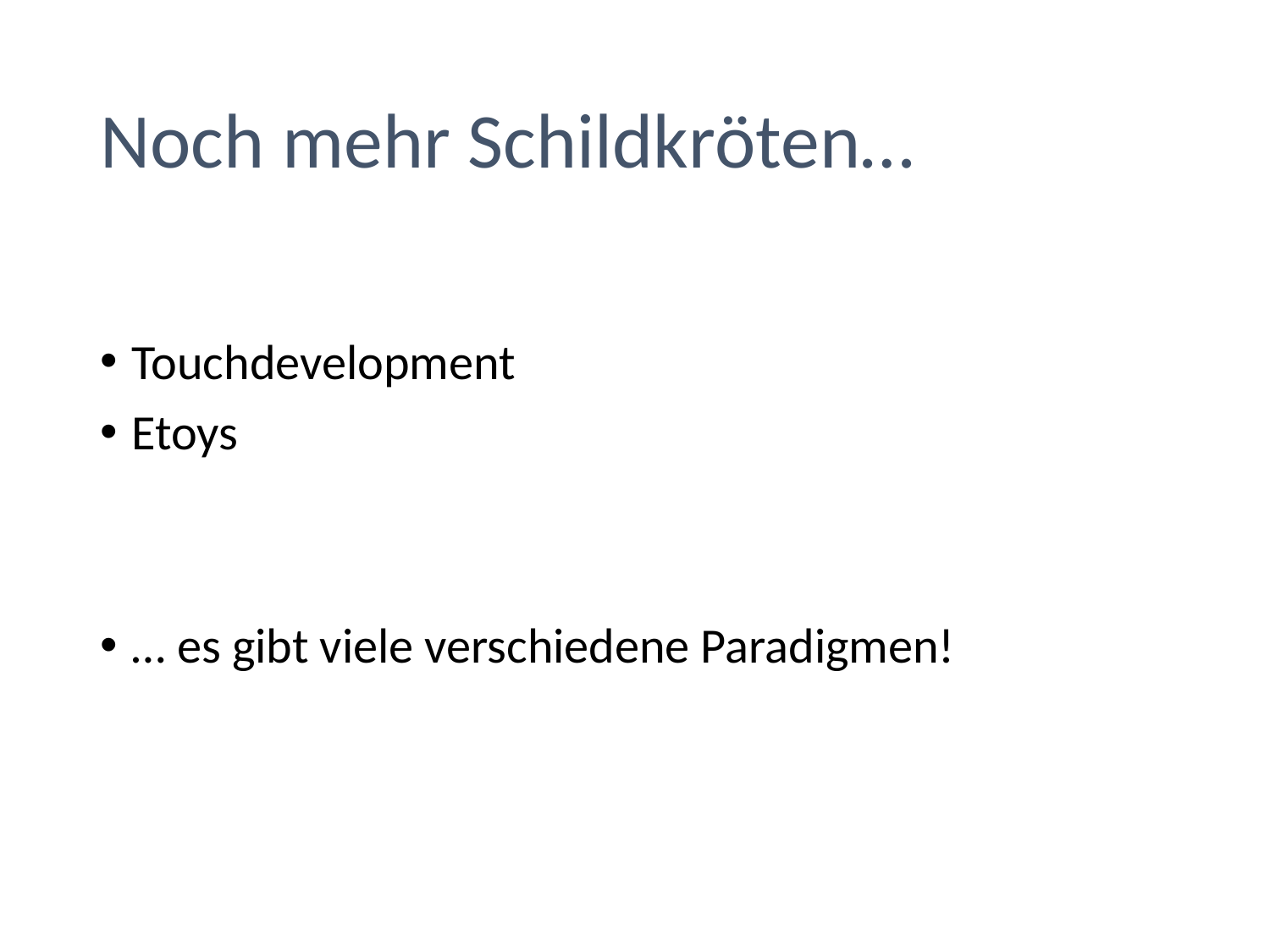

# Noch mehr Schildkröten…

Touchdevelopment
Etoys

… es gibt viele verschiedene Paradigmen!